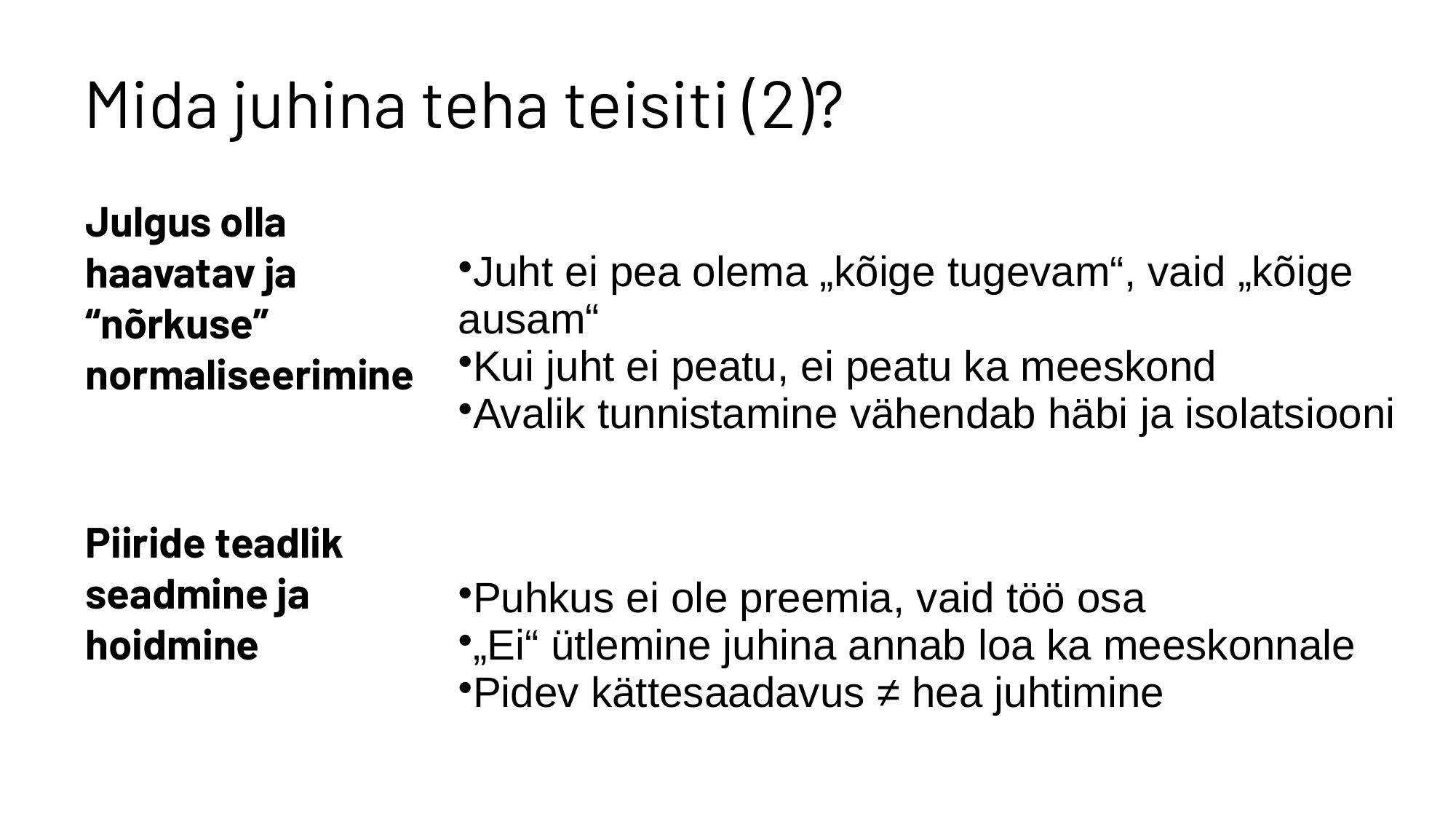

# Mida juhina teha teisiti (2)?
| Julgus olla haavatav ja “nõrkuse” normaliseerimine | Juht ei pea olema „kõige tugevam“, vaid „kõige ausam“ Kui juht ei peatu, ei peatu ka meeskond Avalik tunnistamine vähendab häbi ja isolatsiooni |
| --- | --- |
| Piiride teadlik seadmine ja hoidmine | Puhkus ei ole preemia, vaid töö osa „Ei“ ütlemine juhina annab loa ka meeskonnale Pidev kättesaadavus ≠ hea juhtimine |